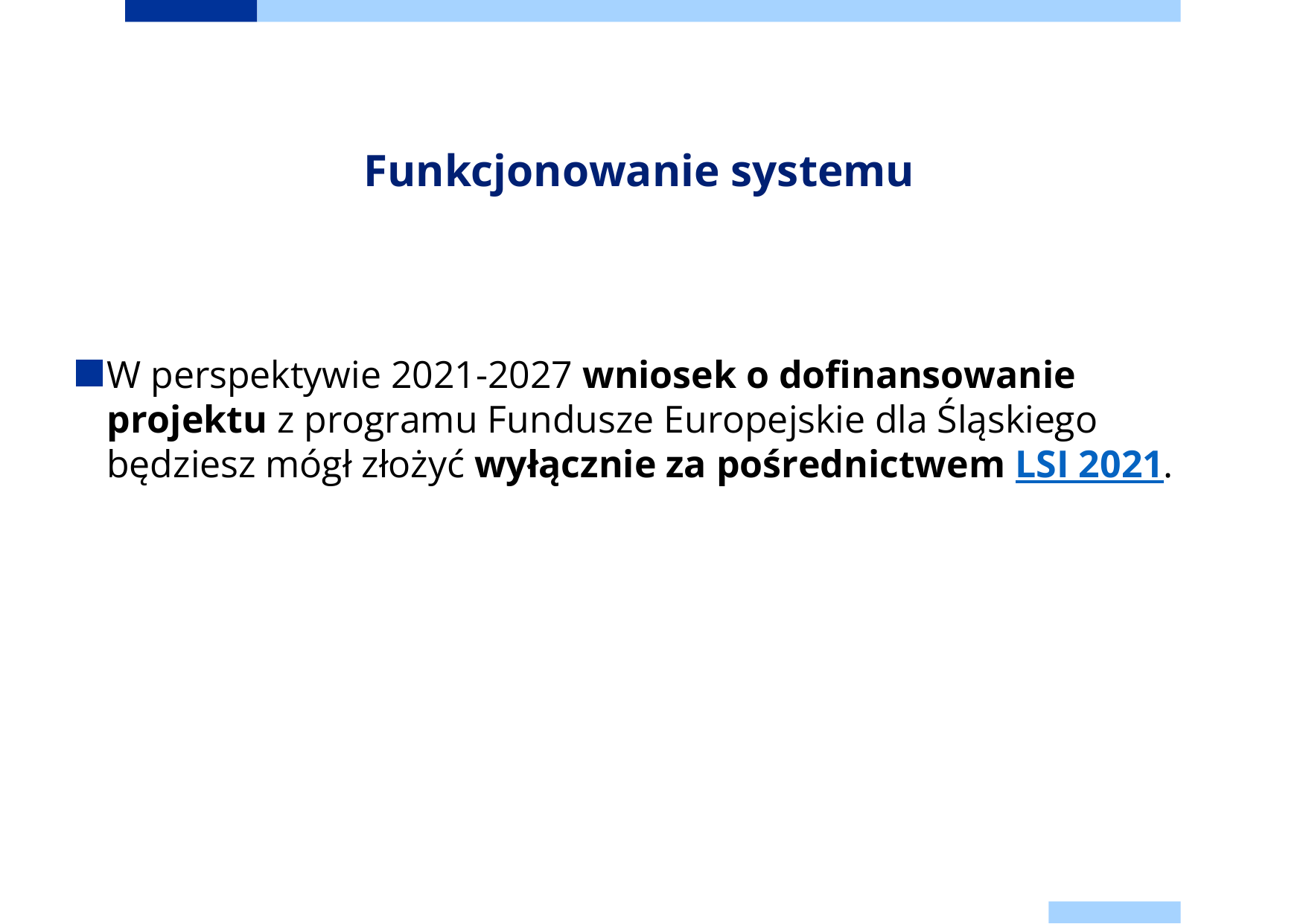

# Funkcjonowanie systemu
W perspektywie 2021-2027 wniosek o dofinansowanie projektu z programu Fundusze Europejskie dla Śląskiego będziesz mógł złożyć wyłącznie za pośrednictwem LSI 2021.